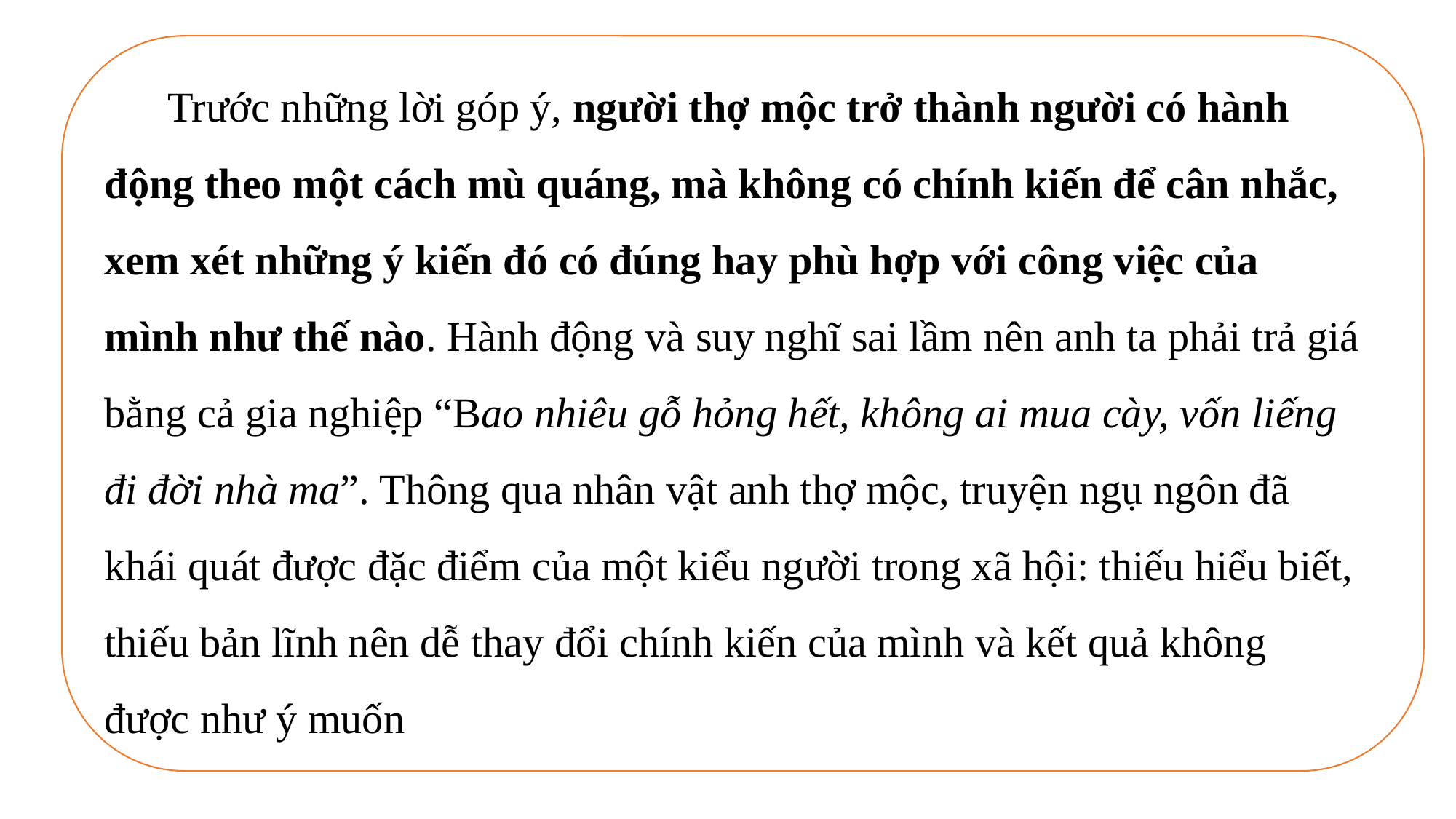

Trước những lời góp ý, người thợ mộc trở thành người có hành động theo một cách mù quáng, mà không có chính kiến để cân nhắc, xem xét những ý kiến đó có đúng hay phù hợp với công việc của mình như thế nào. Hành động và suy nghĩ sai lầm nên anh ta phải trả giá bằng cả gia nghiệp “Bao nhiêu gỗ hỏng hết, không ai mua cày, vốn liếng đi đời nhà ma”. Thông qua nhân vật anh thợ mộc, truyện ngụ ngôn đã khái quát được đặc điểm của một kiểu người trong xã hội: thiếu hiểu biết, thiếu bản lĩnh nên dễ thay đổi chính kiến của mình và kết quả không được như ý muốn